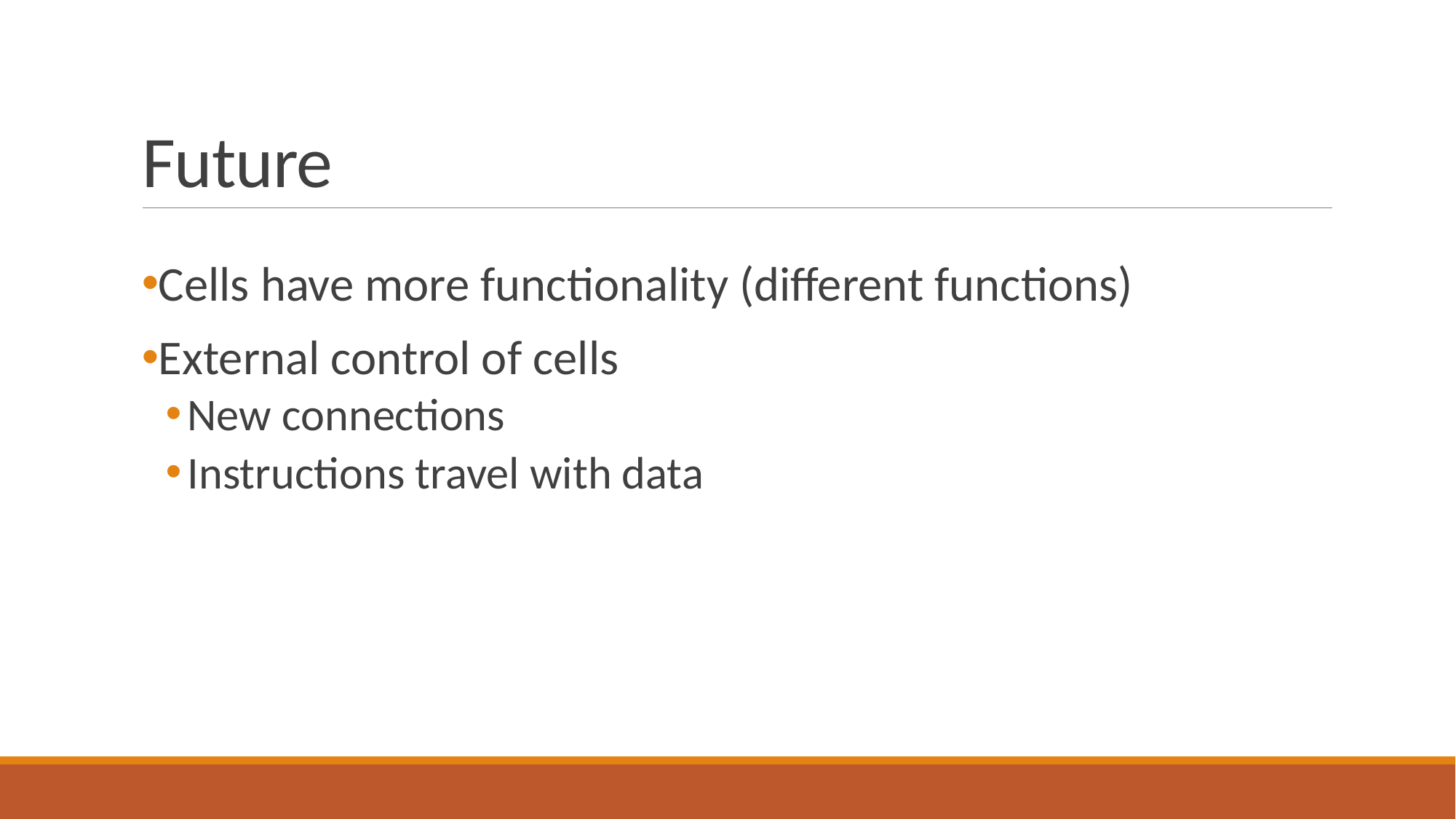

# Future
Cells have more functionality (different functions)
External control of cells
New connections
Instructions travel with data